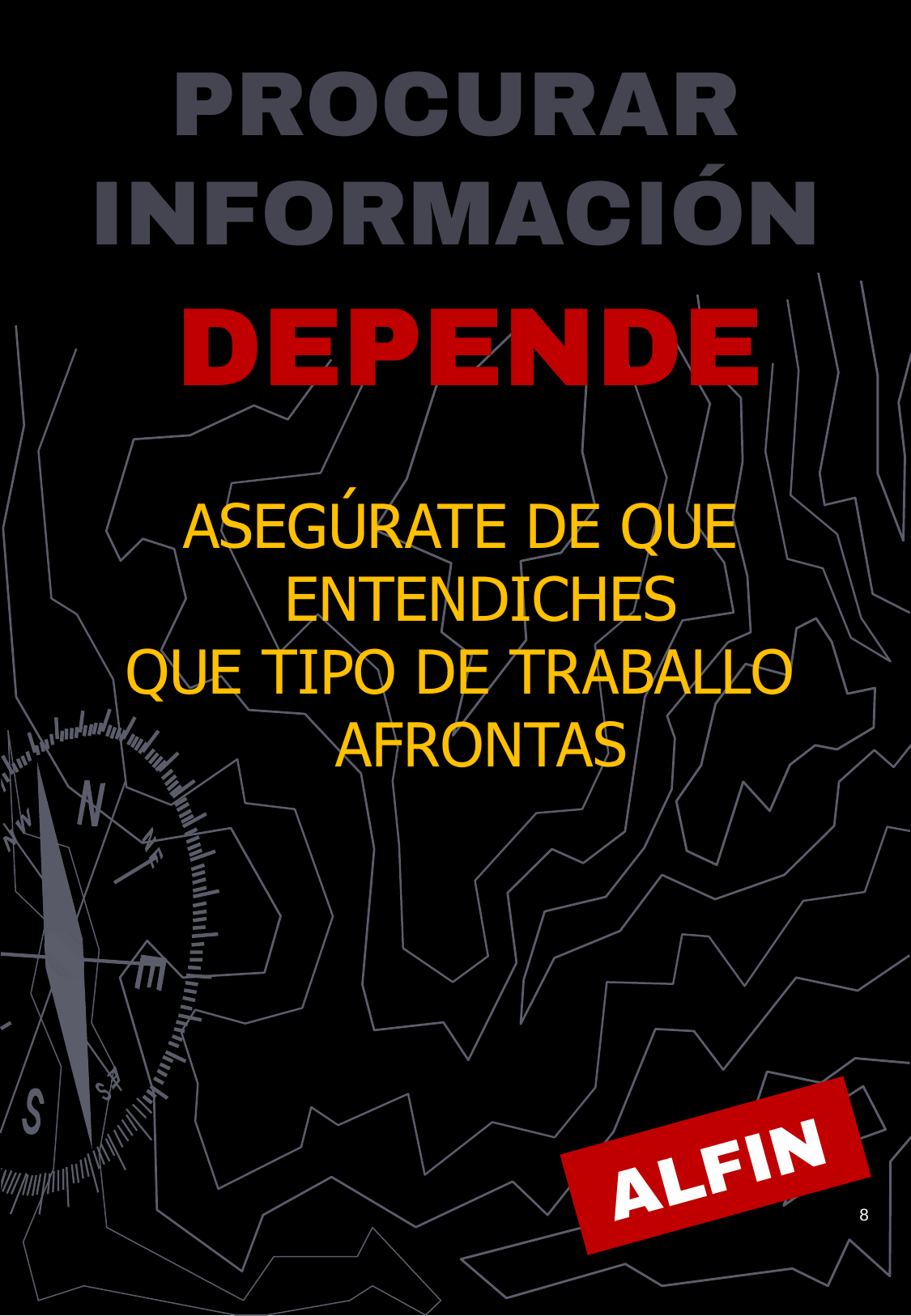

# PROCURAR INFORMACIÓN
DEPENDE

ASEGÚRATE DE QUE ENTENDICHES
QUE TIPO DE TRABALLO AFRONTAS

ALFIN
8